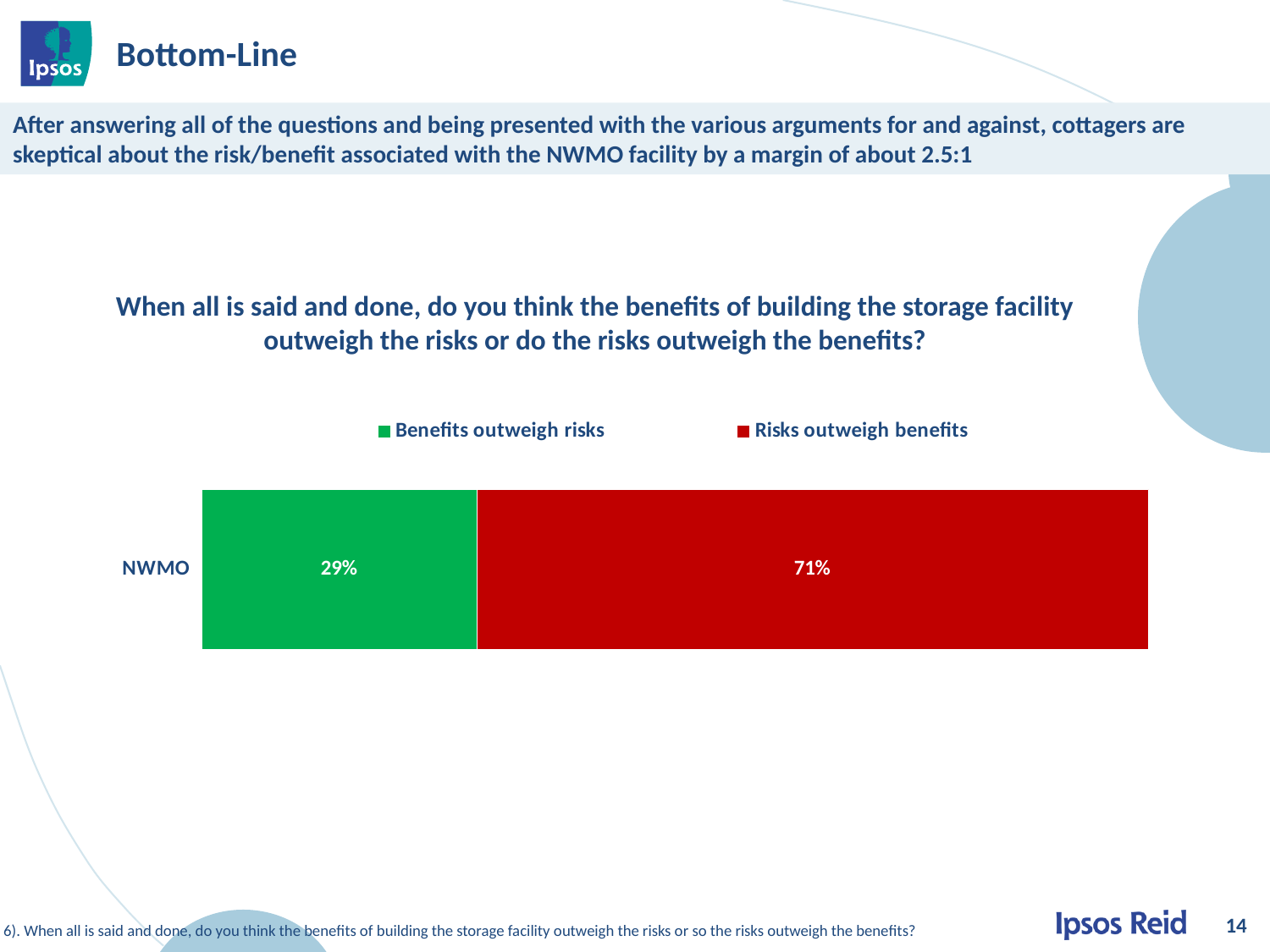

# Bottom-Line
After answering all of the questions and being presented with the various arguments for and against, cottagers are skeptical about the risk/benefit associated with the NWMO facility by a margin of about 2.5:1
When all is said and done, do you think the benefits of building the storage facility outweigh the risks or do the risks outweigh the benefits?

### Chart

| Category | Benefits outweigh risks | Risks outweigh benefits |
|---|---|---|
| NWMO | 0.29 | 0.71 |
14
6). When all is said and done, do you think the benefits of building the storage facility outweigh the risks or so the risks outweigh the benefits?